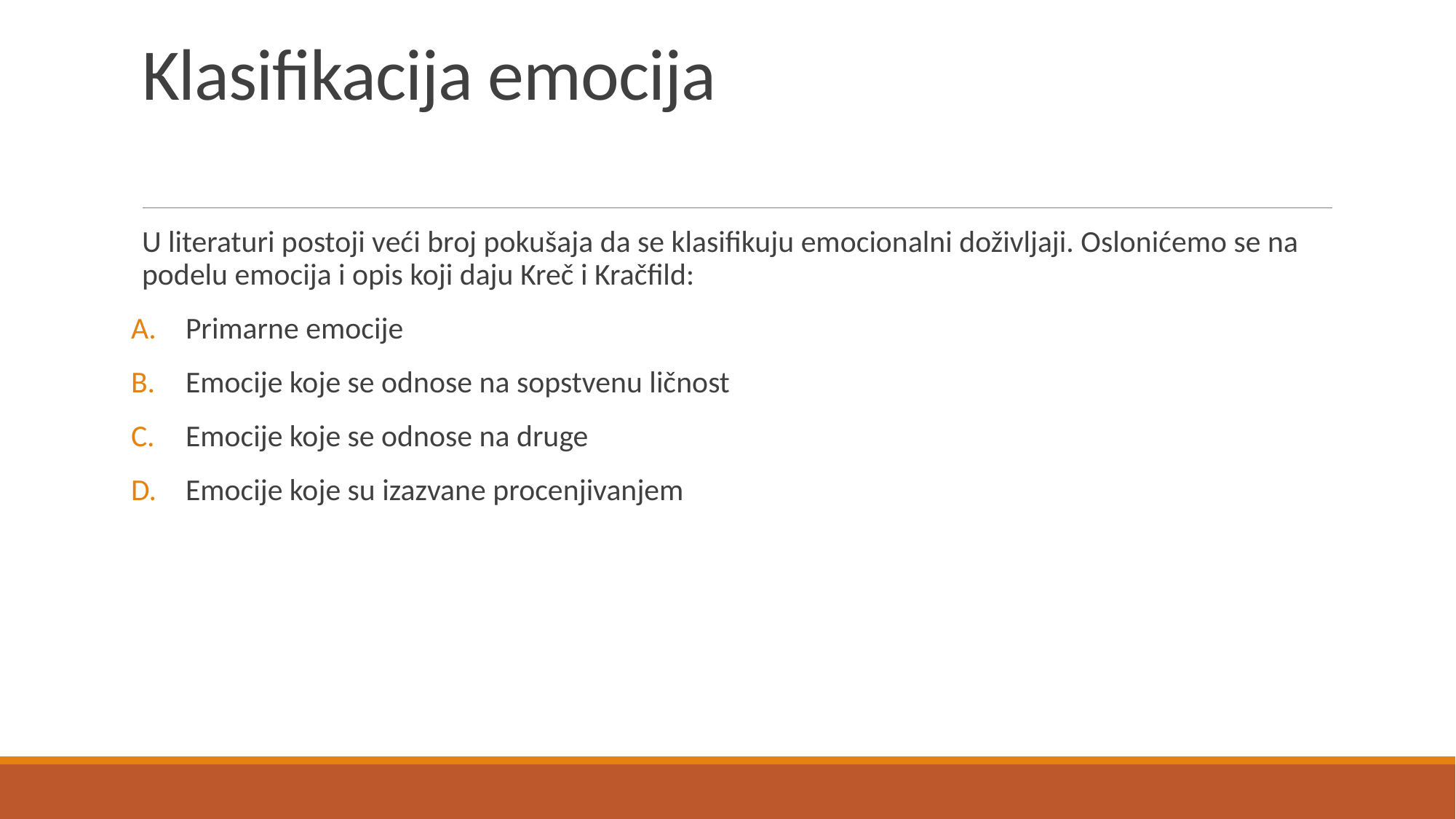

# Klasifikacija emocija
U literaturi postoji veći broj pokušaja da se klasifikuju emocionalni doživljaji. Oslonićemo se na podelu emocija i opis koji daju Kreč i Kračfild:
Primarne emocije
Emocije koje se odnose na sopstvenu ličnost
Emocije koje se odnose na druge
Emocije koje su izazvane procenjivanjem